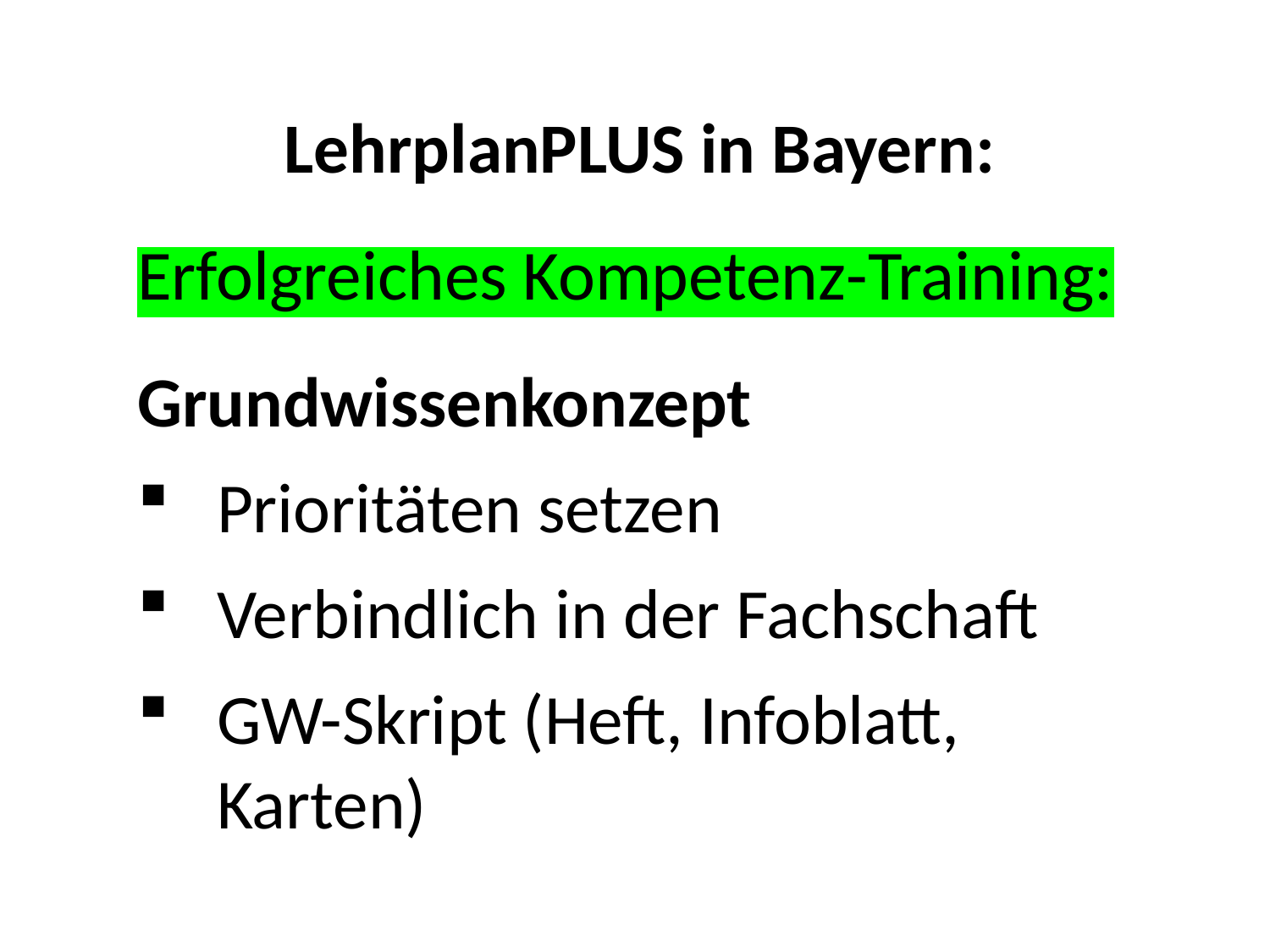

LehrplanPLUS in Bayern:

Erfolgreiches Kompetenz-Training:
Grundwissenkonzept
Prioritäten setzen
Verbindlich in der Fachschaft
GW-Skript (Heft, Infoblatt, Karten)